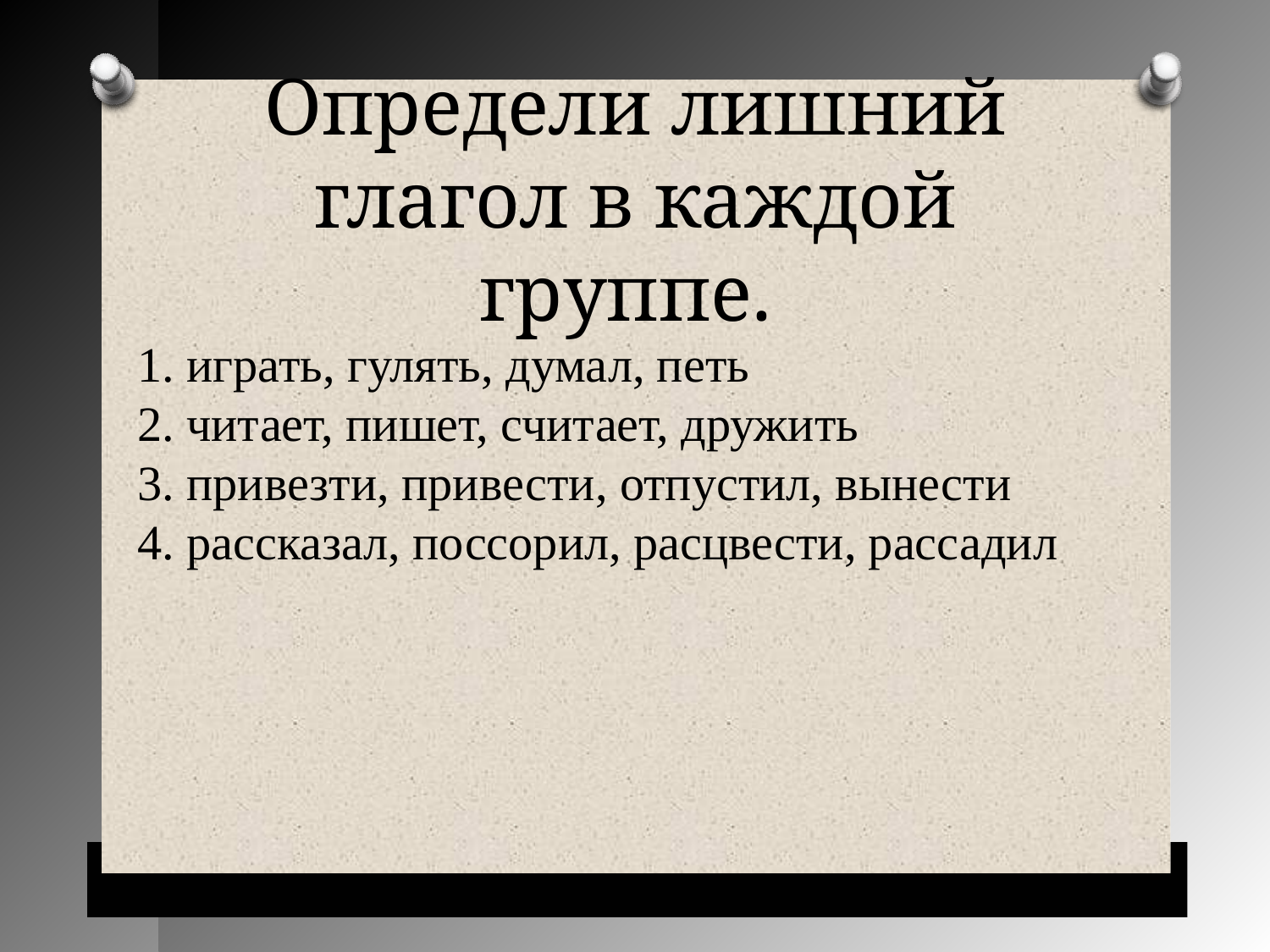

Определи лишний глагол в каждой группе.
1. играть, гулять, думал, петь
2. читает, пишет, считает, дружить
3. привезти, привести, отпустил, вынести
4. рассказал, поссорил, расцвести, рассадил